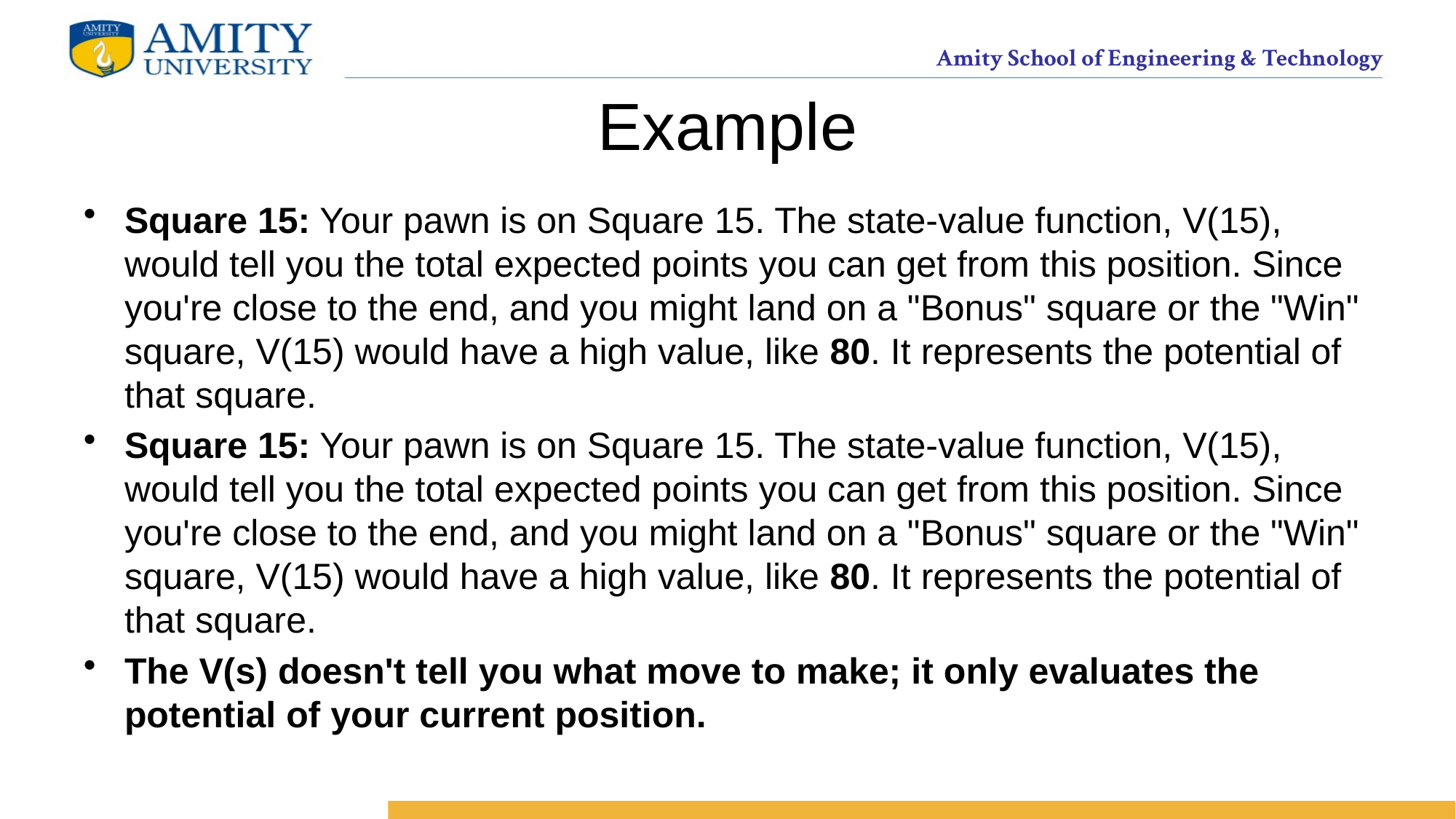

# Example
Square 15: Your pawn is on Square 15. The state-value function, V(15), would tell you the total expected points you can get from this position. Since you're close to the end, and you might land on a "Bonus" square or the "Win" square, V(15) would have a high value, like 80. It represents the potential of that square.
Square 15: Your pawn is on Square 15. The state-value function, V(15), would tell you the total expected points you can get from this position. Since you're close to the end, and you might land on a "Bonus" square or the "Win" square, V(15) would have a high value, like 80. It represents the potential of that square.
The V(s) doesn't tell you what move to make; it only evaluates the potential of your current position.